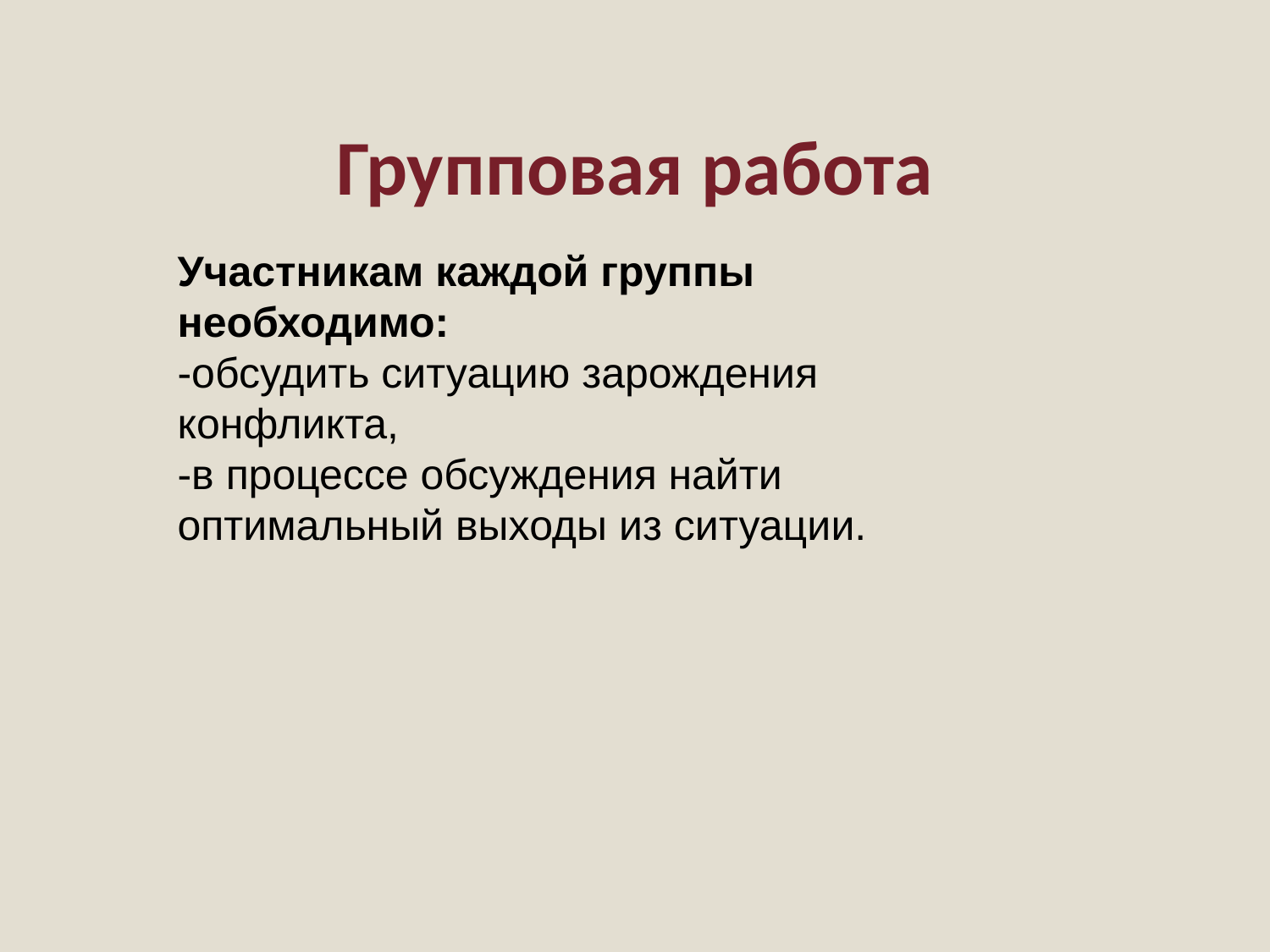

# Групповая работа
Участникам каждой группы необходимо:
-обсудить ситуацию зарождения конфликта,
-в процессе обсуждения найти оптимальный выходы из ситуации.